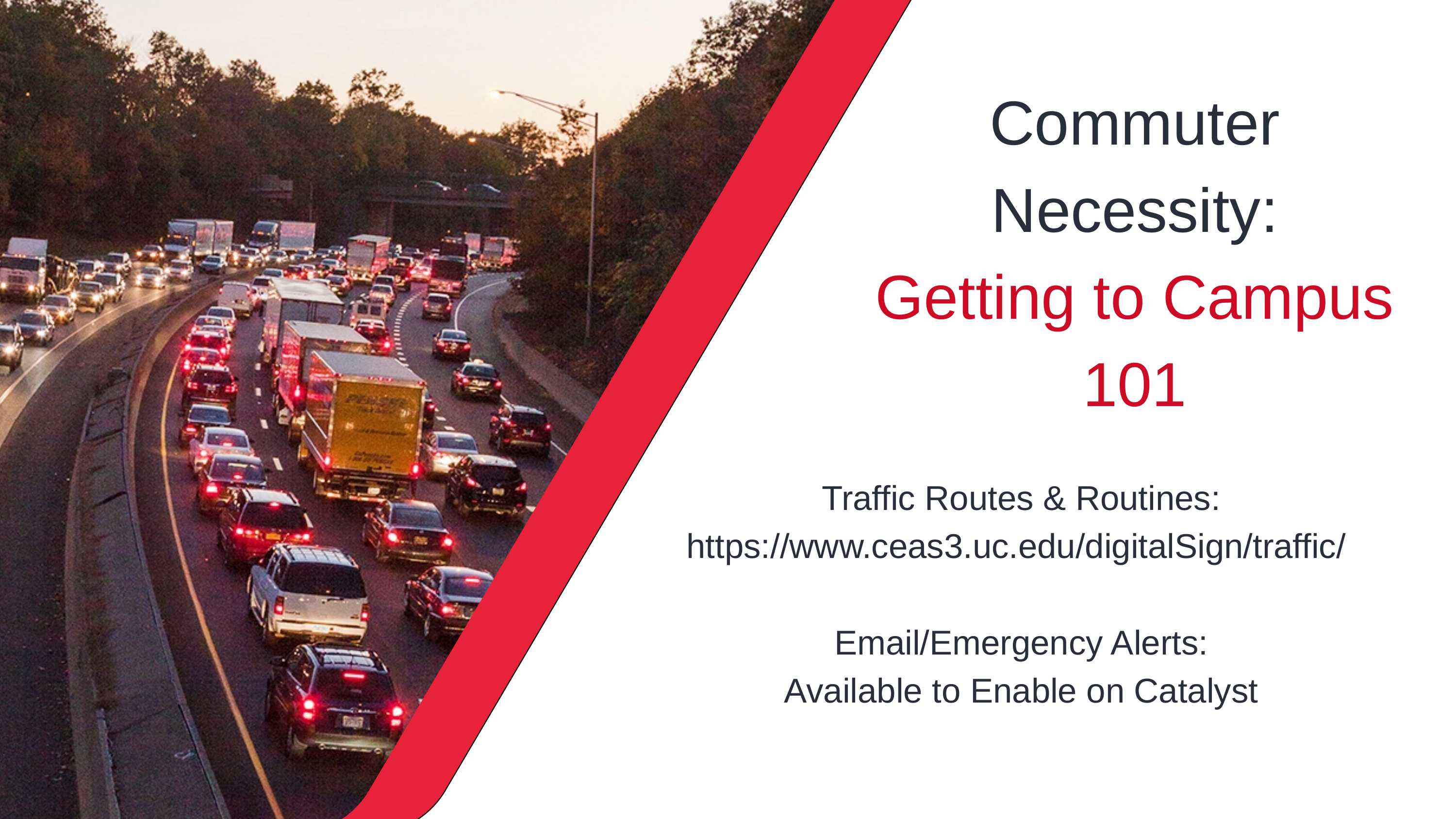

Commuter Necessity:
Getting to Campus 101
Traffic Routes & Routines: https://www.ceas3.uc.edu/digitalSign/traffic/

Email/Emergency Alerts:
Available to Enable on Catalyst